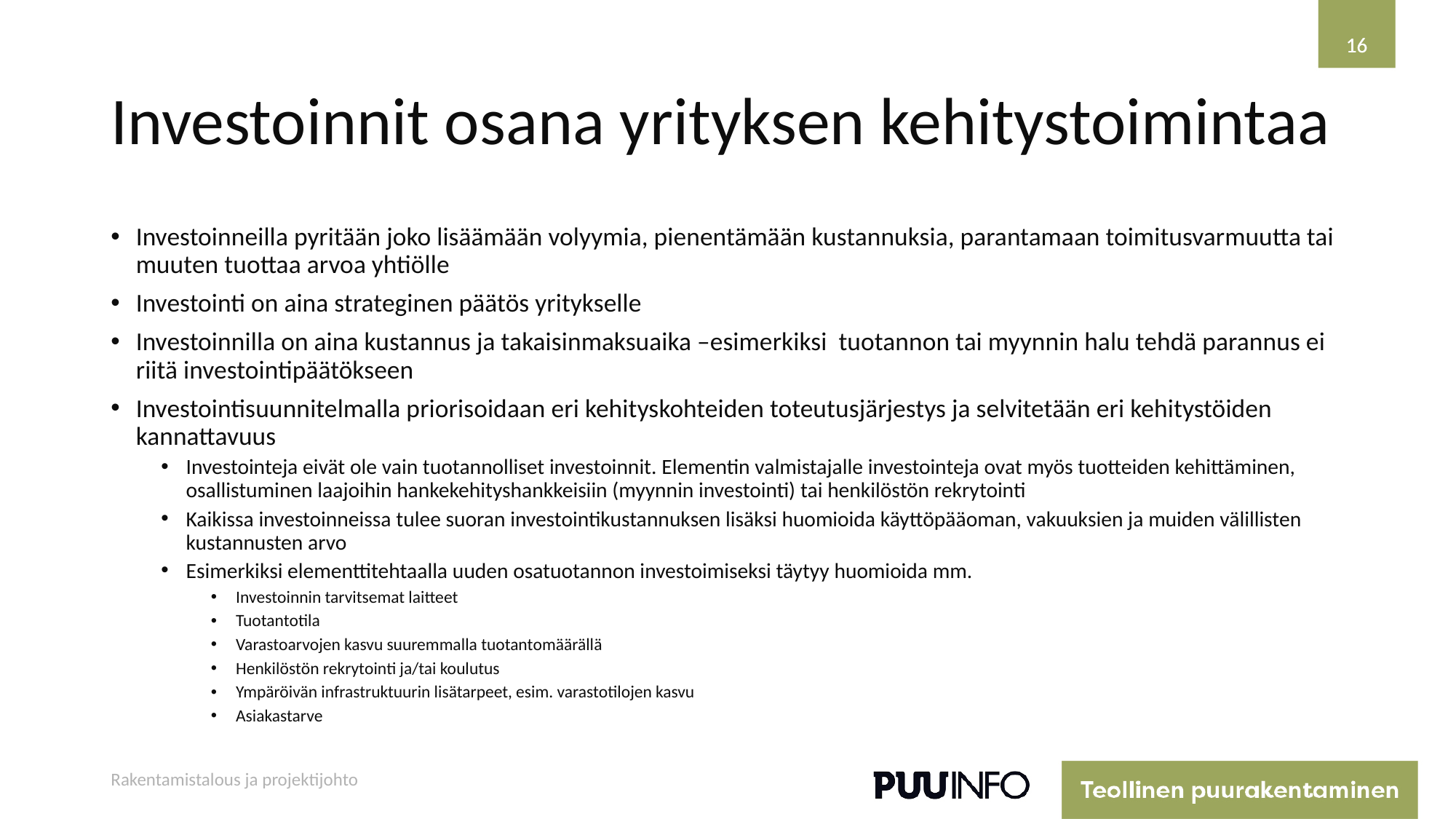

16
16
# Investoinnit osana yrityksen kehitystoimintaa
Investoinneilla pyritään joko lisäämään volyymia, pienentämään kustannuksia, parantamaan toimitusvarmuutta tai muuten tuottaa arvoa yhtiölle
Investointi on aina strateginen päätös yritykselle
Investoinnilla on aina kustannus ja takaisinmaksuaika –esimerkiksi  tuotannon tai myynnin halu tehdä parannus ei riitä investointipäätökseen
Investointisuunnitelmalla priorisoidaan eri kehityskohteiden toteutusjärjestys ja selvitetään eri kehitystöiden kannattavuus
Investointeja eivät ole vain tuotannolliset investoinnit. Elementin valmistajalle investointeja ovat myös tuotteiden kehittäminen, osallistuminen laajoihin hankekehityshankkeisiin (myynnin investointi) tai henkilöstön rekrytointi
Kaikissa investoinneissa tulee suoran investointikustannuksen lisäksi huomioida käyttöpääoman, vakuuksien ja muiden välillisten kustannusten arvo
Esimerkiksi elementtitehtaalla uuden osatuotannon investoimiseksi täytyy huomioida mm.
Investoinnin tarvitsemat laitteet
Tuotantotila
Varastoarvojen kasvu suuremmalla tuotantomäärällä
Henkilöstön rekrytointi ja/tai koulutus
Ympäröivän infrastruktuurin lisätarpeet, esim. varastotilojen kasvu
Asiakastarve
Rakentamistalous ja projektijohto